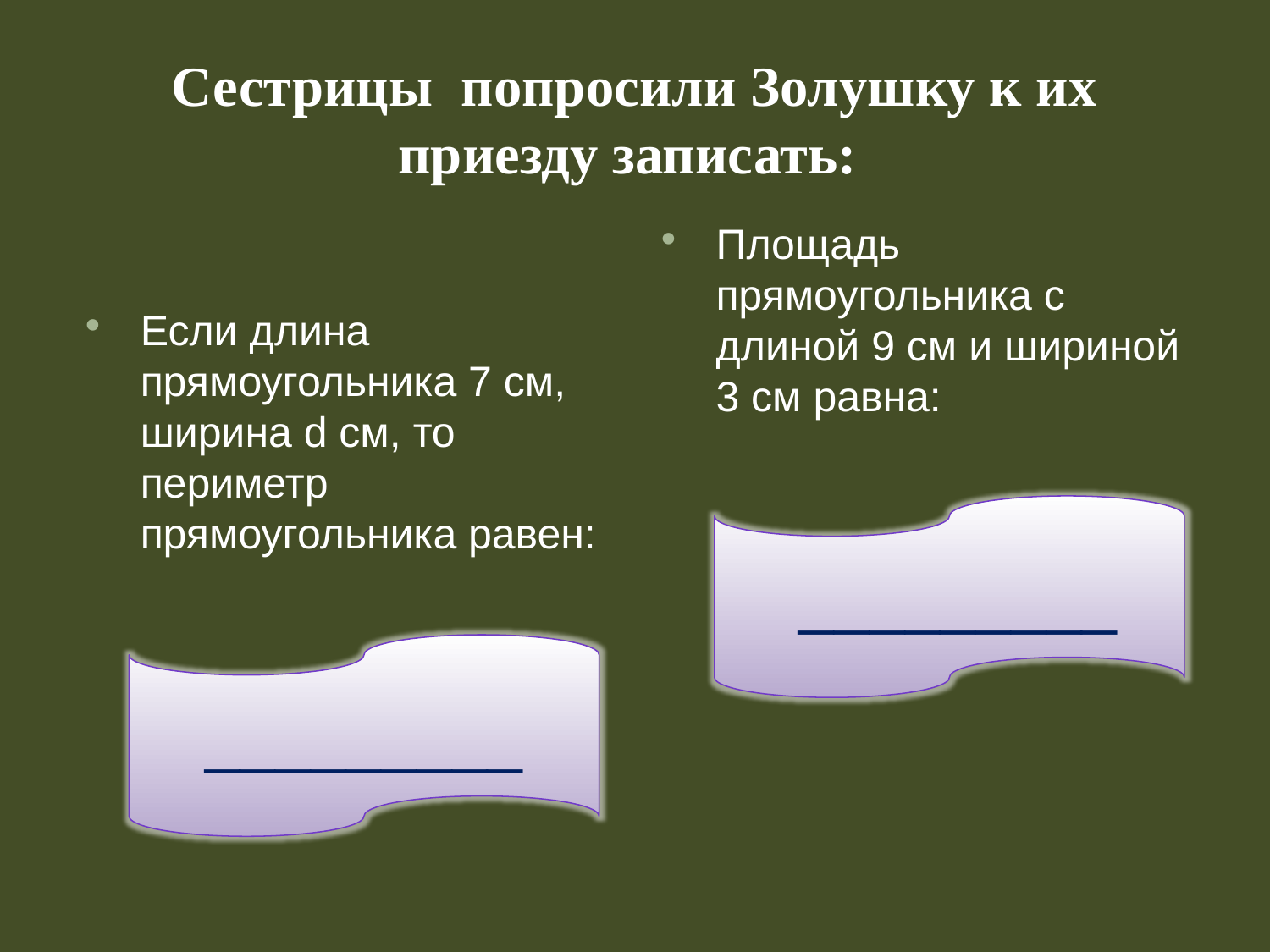

# Сестрицы  попросили Золушку к их приезду записать:
Площадь прямоугольника с длиной 9 см и шириной 3 см равна:

Если длина прямоугольника 7 см, ширина d см, то периметр прямоугольника равен:

 _________
_________